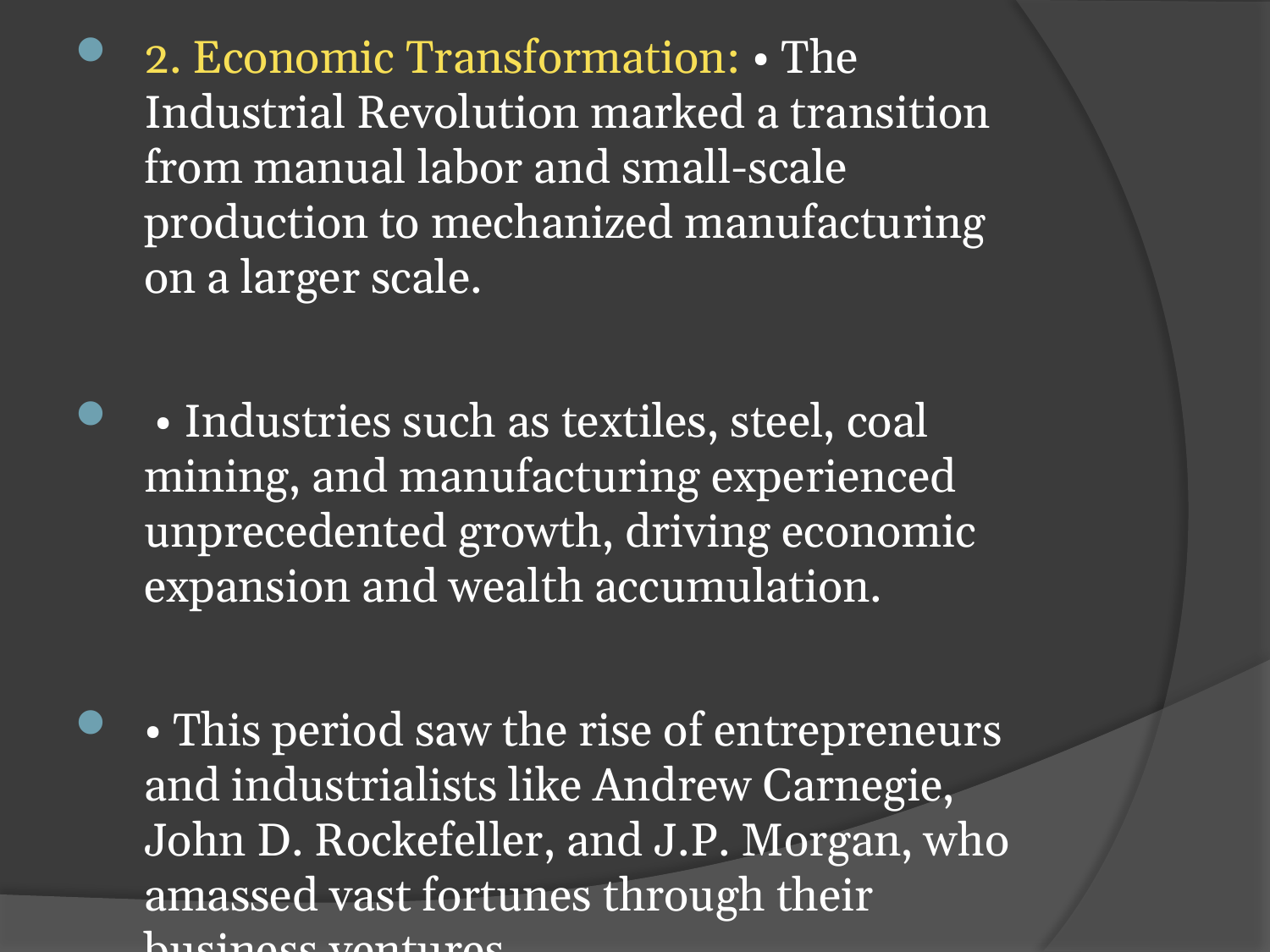

2. Economic Transformation: • The Industrial Revolution marked a transition from manual labor and small-scale production to mechanized manufacturing on a larger scale.

 • Industries such as textiles, steel, coal mining, and manufacturing experienced unprecedented growth, driving economic expansion and wealth accumulation.

• This period saw the rise of entrepreneurs and industrialists like Andrew Carnegie, John D. Rockefeller, and J.P. Morgan, who amassed vast fortunes through their business ventures.